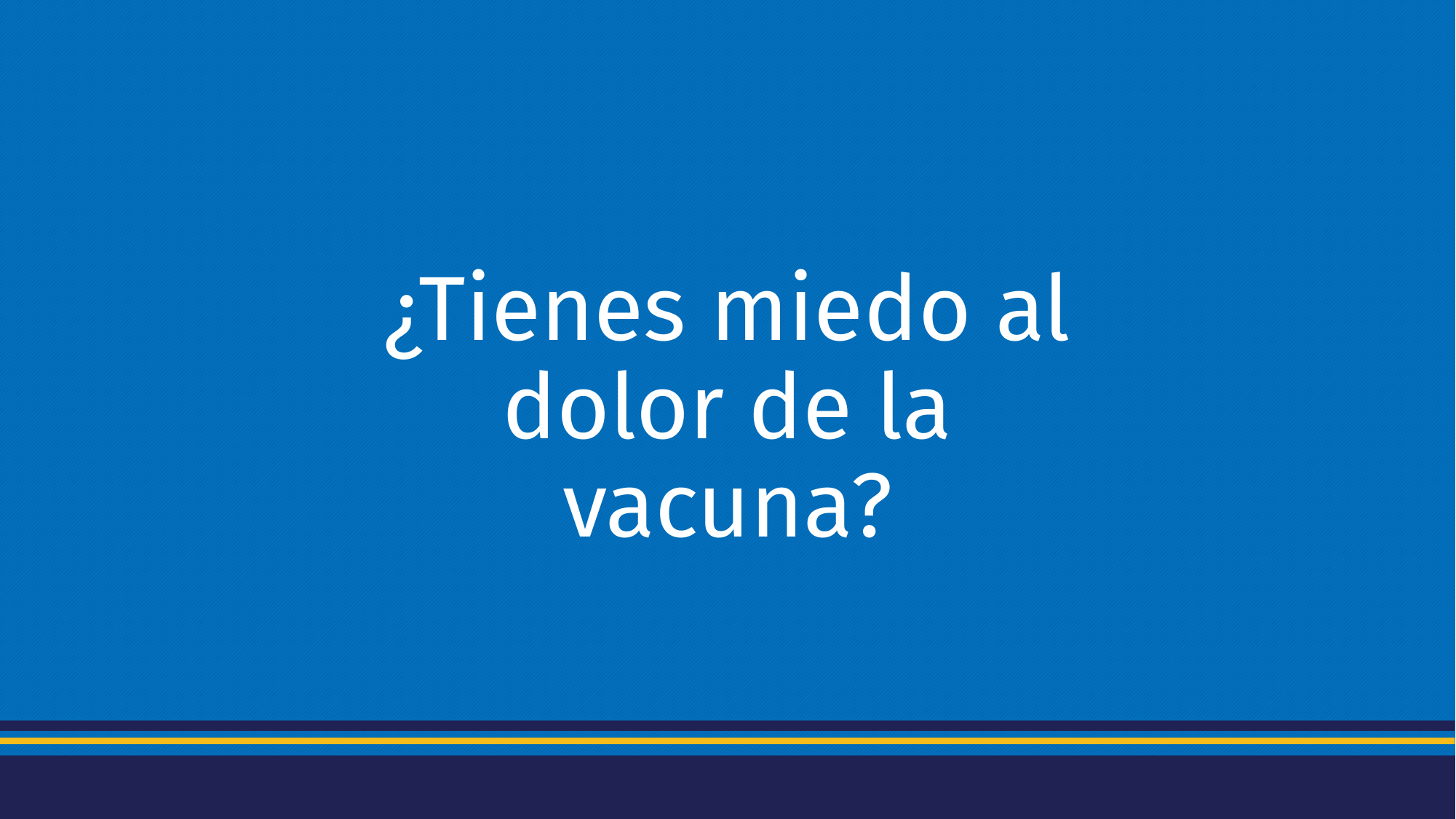

# ¿Tienes miedo al dolor de la vacuna?